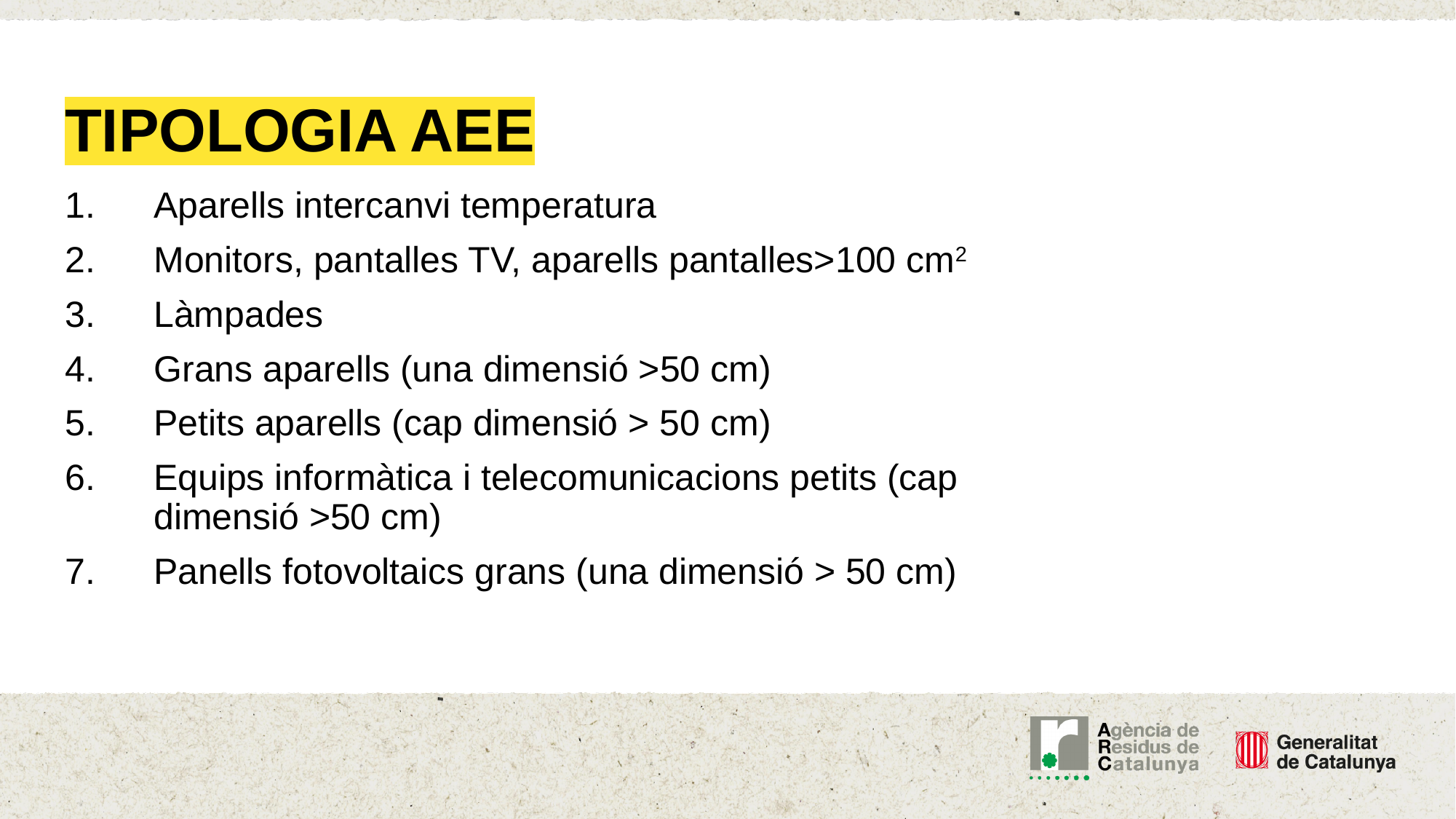

TIPOLOGIA AEE
Aparells intercanvi temperatura
Monitors, pantalles TV, aparells pantalles>100 cm2
Làmpades
Grans aparells (una dimensió >50 cm)
Petits aparells (cap dimensió > 50 cm)
Equips informàtica i telecomunicacions petits (cap dimensió >50 cm)
Panells fotovoltaics grans (una dimensió > 50 cm)